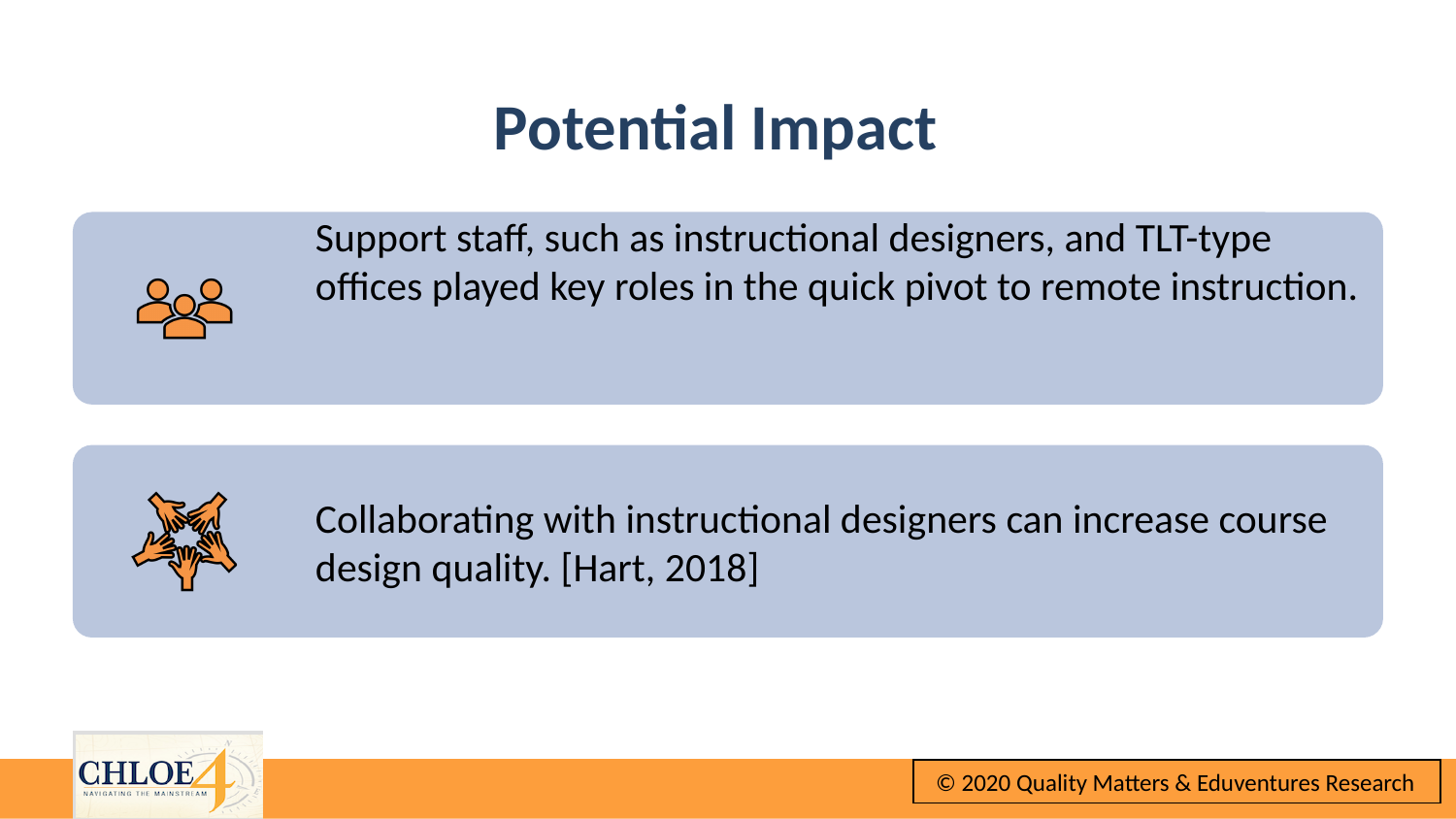

# Potential Impact
Support staff, such as instructional designers, and TLT-type offices played key roles in the quick pivot to remote instruction.
Collaborating with instructional designers can increase course design quality. [Hart, 2018]